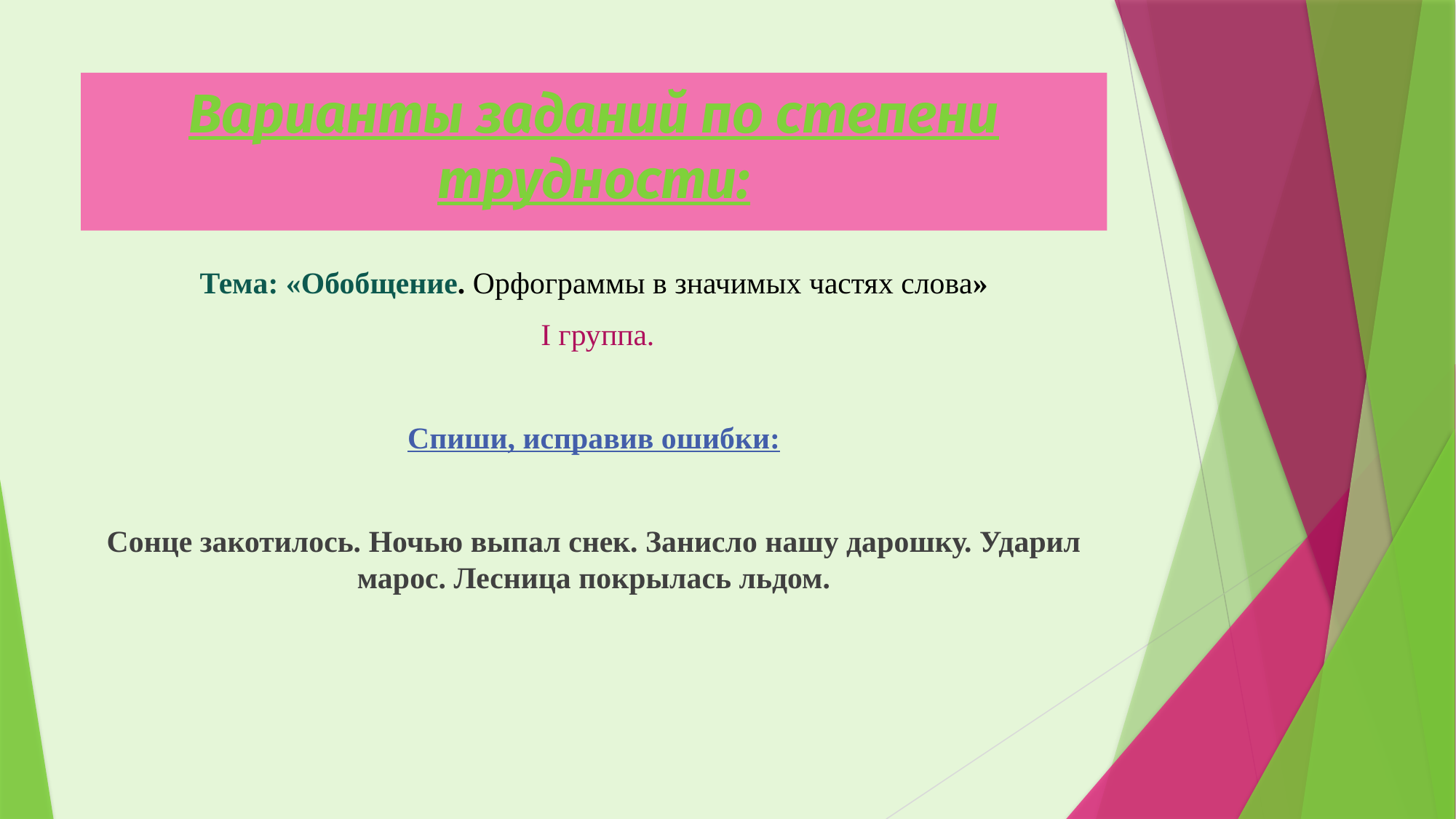

# Варианты заданий по степени трудности:
Тема: «Обобщение. Орфограммы в значимых частях слова»
 I группа.

Спиши, исправив ошибки:

Сонце закотилось. Ночью выпал снек. Занисло нашу дарошку. Ударил марос. Лесница покрылась льдом.